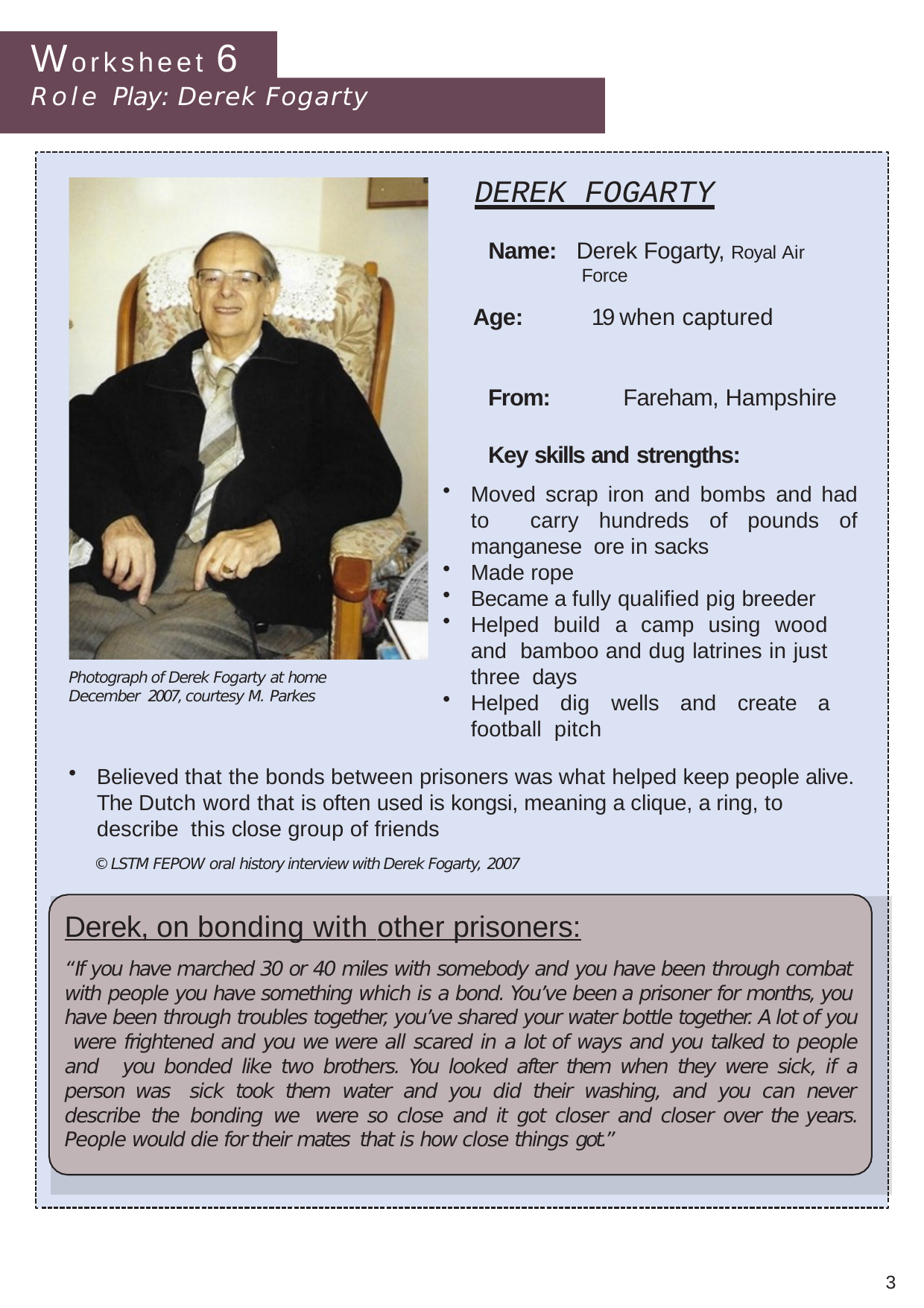

# Worksheet 6
Role Play: Derek Fogarty

DEREK FOGARTY
Name:	Derek Fogarty, Royal Air  Force

Age:	19 when captured

From:	Fareham, Hampshire

Key skills and strengths:
Moved scrap iron and bombs and had to  carry hundreds of pounds of manganese  ore in sacks
Made rope
Became a fully qualified pig breeder
Helped build a camp using wood and  bamboo and dug latrines in just three  days
Helped dig wells and create a football  pitch
Photograph of Derek Fogarty at home December  2007, courtesy M. Parkes
Believed that the bonds between prisoners was what helped keep people alive.  The Dutch word that is often used is kongsi, meaning a clique, a ring, to describe  this close group of friends
© LSTM FEPOW oral history interview with Derek Fogarty, 2007
Derek, on bonding with other prisoners:
“If you have marched 30 or 40 miles with somebody and you have been through combat  with people you have something which is a bond. You’ve been a prisoner for months, you  have been through troubles together, you’ve shared your water bottle together. A lot of you  were frightened and you we were all scared in a lot of ways and you talked to people and  you bonded like two brothers. You looked after them when they were sick, if a person was  sick took them water and you did their washing, and you can never describe the bonding we  were so close and it got closer and closer over the years. People would die for their mates  that is how close things got.”
3